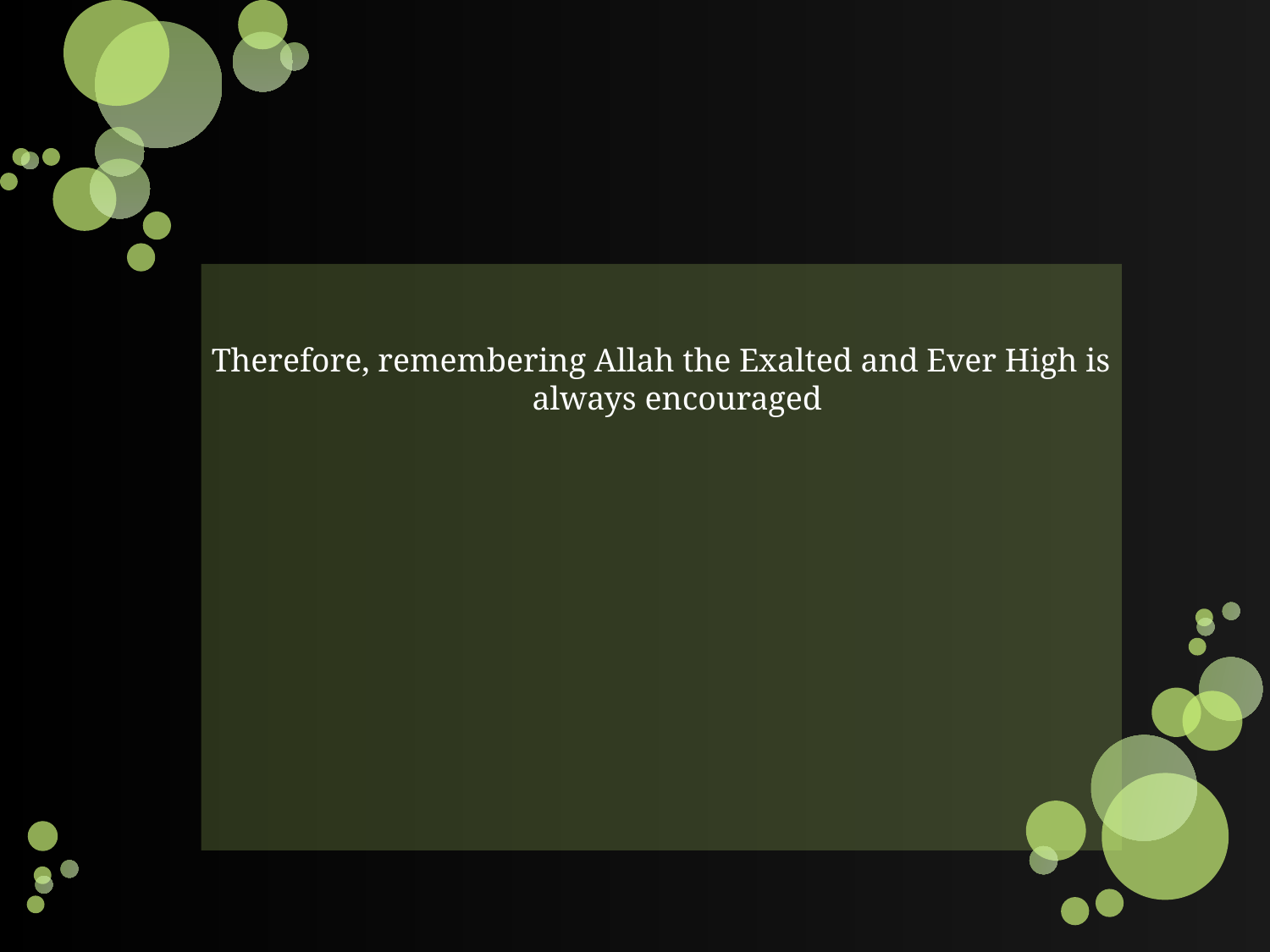

#

Therefore, remembering Allah the Exalted and Ever High is always encouraged